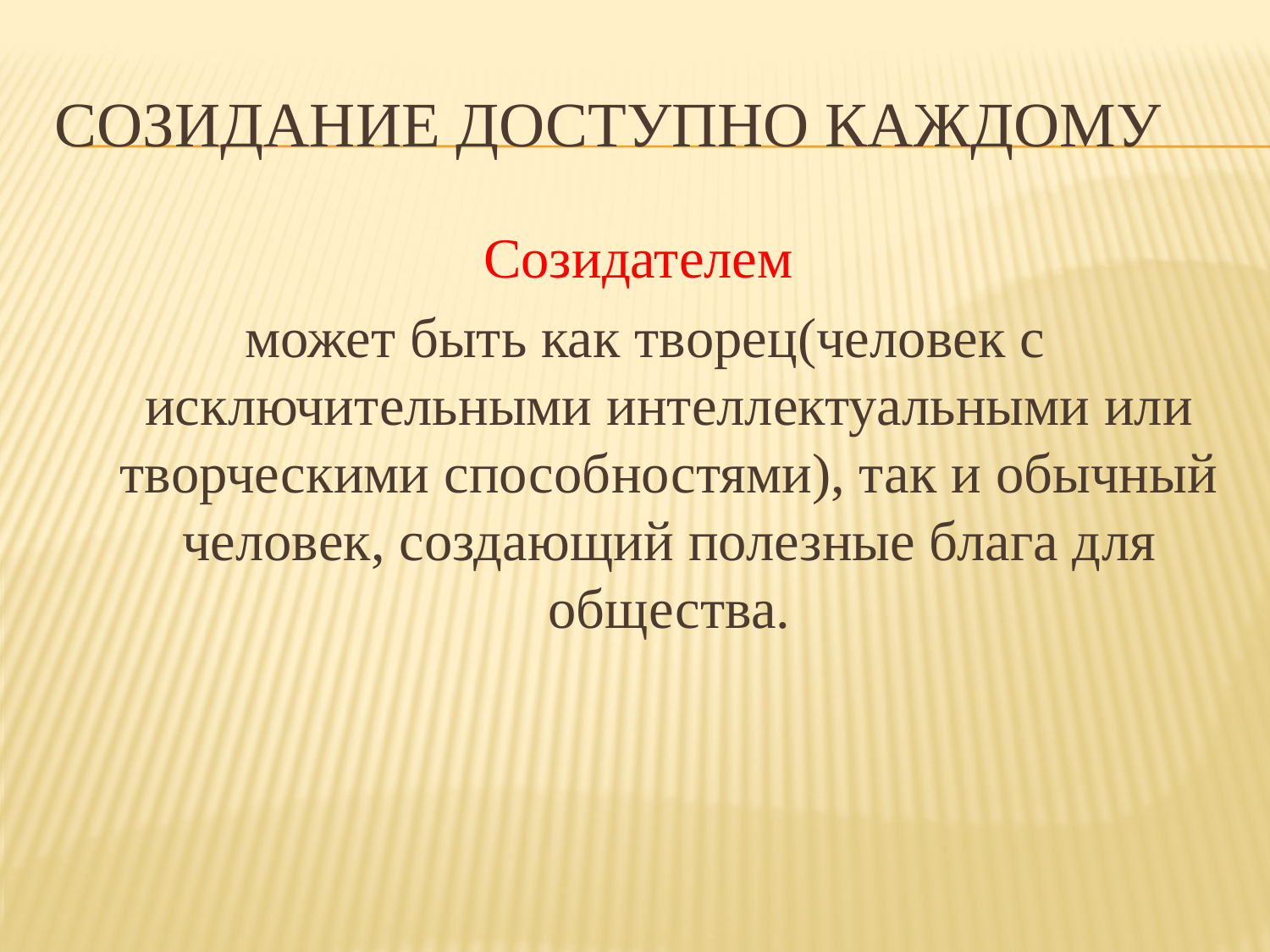

# СОЗИДАНИЕ ДОСТУПНО КАЖДОМУ
Созидателем
может быть как творец(человек с исключительными интеллектуальными или творческими способностями), так и обычный человек, создающий полезные блага для общества.